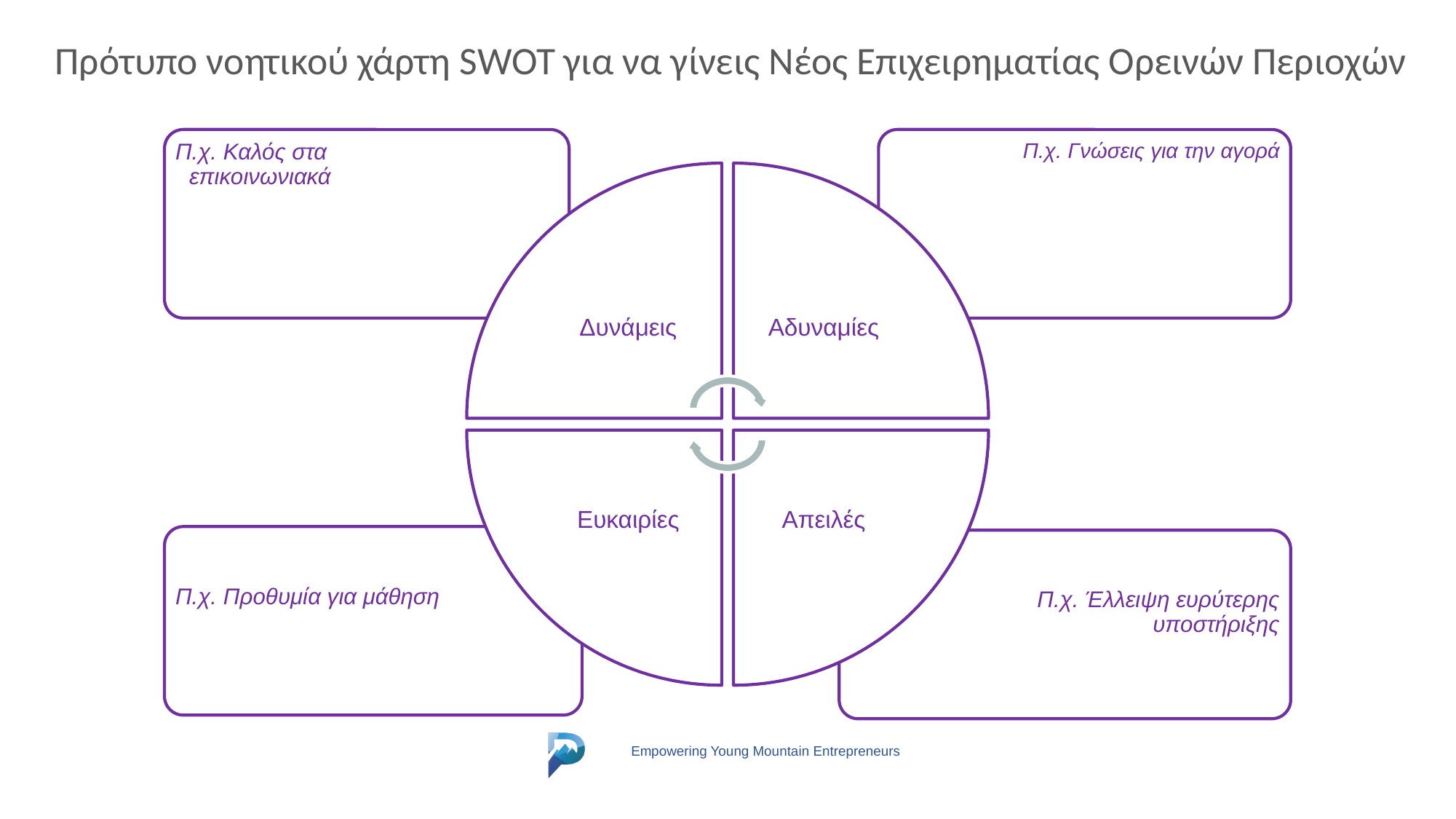

Πρότυπο νοητικού χάρτη SWOT για να γίνεις Νέος Επιχειρηματίας Ορεινών Περιοχών

Π.χ. Καλός στα επικοινωνιακά
Π.χ. Γνώσεις για την αγορά

Δυνάμεις
Αδυναμίες

Ευκαιρίες

Απειλές

Π.χ. Προθυμία για μάθηση
Π.χ. Έλλειψη ευρύτερης υποστήριξης